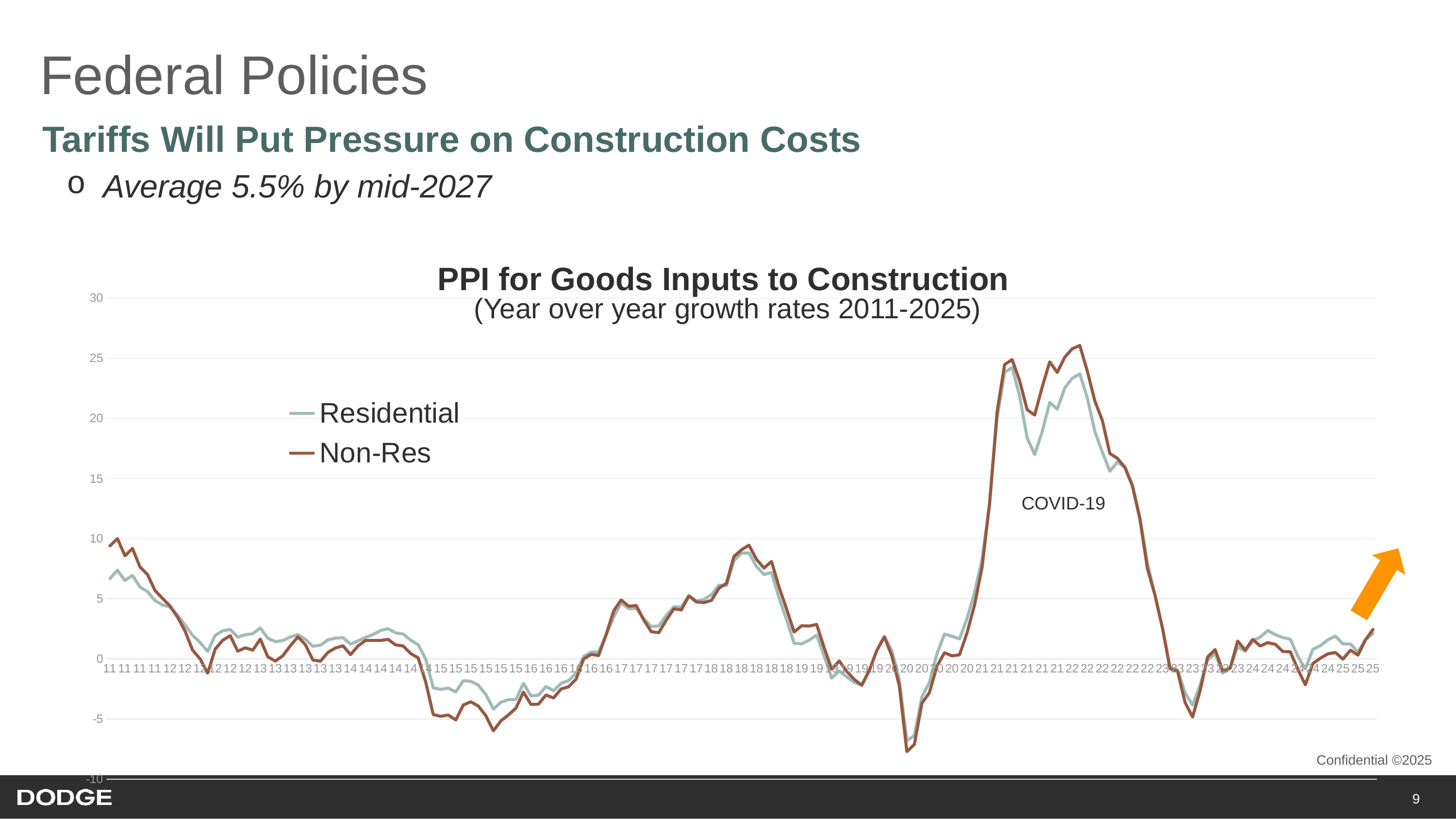

Federal Policies
Tariffs Will Put Pressure on Construction Costs
Average 5.5% by mid-2027
PPI for Goods Inputs to Construction
(Year over year growth rates 2011-2025)

### Chart

| Category | Residential | Non-Res |
|---|---|---|
| 11 | 6.680584551148239 | 9.40000000000001 |
| 11 | 7.374476987447709 | 10.010010010010006 |
| 11 | 6.520605112154398 | 8.574277168494525 |
| 11 | 6.948798328108663 | 9.19080919080919 |
| 11 | 5.9833506763787625 | 7.646474677259185 |
| 11 | 5.598755832037305 | 7.015810276679835 |
| 11 | 4.847859721505943 | 5.686274509803924 |
| 12 | 4.4920877998978925 | 5.03388189738625 |
| 12 | 4.301619433198378 | 4.4061302681992265 |
| 12 | 3.635458167330663 | 3.4676663542642983 |
| 12 | 2.8078817733990125 | 2.306273062730635 |
| 12 | 1.95790504160549 | 0.7299270072992803 |
| 12 | 1.3698630136986134 | 0.0 |
| 12 | 0.6332196785192368 | -1.1828935395814533 |
| 12 | 1.9588638589618013 | 0.8264462809917328 |
| 12 | 2.344894968246214 | 1.5553522415370669 |
| 12 | 2.454590083456054 | 1.9372693726937174 |
| 12 | 1.8163966617575023 | 0.6463527239150446 |
| 12 | 2.016724053123453 | 0.927643784786647 |
| 13 | 2.1006350757205805 | 0.7373271889400845 |
| 13 | 2.5715672003881584 | 1.6513761467889854 |
| 13 | 1.7299375300336317 | 0.18115942028984477 |
| 13 | 1.437470052707246 | -0.18034265103696878 |
| 13 | 1.5362457993278955 | 0.27173913043478937 |
| 13 | 1.8339768339768359 | 1.0968921389396646 |
| 13 | 2.0329138431752325 | 1.8416206261510082 |
| 13 | 1.6330451488953068 | 1.1839708561020013 |
| 13 | 1.0501193317422386 | -0.09009009009008917 |
| 13 | 1.1499760421658012 | -0.18099547511312153 |
| 13 | 1.5911282545805205 | 0.5504587155963359 |
| 13 | 1.7357762777242103 | 0.9191176470588314 |
| 14 | 1.7703349282296665 | 1.097895699908502 |
| 14 | 1.229895931882674 | 0.3610108303249149 |
| 14 | 1.5115729806329803 | 1.0849909584086825 |
| 14 | 1.7949929145016696 | 1.5356820234869062 |
| 14 | 2.033096926713962 | 1.5356820234869062 |
| 14 | 2.369668246445489 | 1.5370705244122984 |
| 14 | 2.5142314990512338 | 1.627486437613035 |
| 14 | 2.1739130434782483 | 1.1701170117011772 |
| 14 | 2.078412848370337 | 1.0820559062218127 |
| 14 | 1.5632401705353072 | 0.453309156844961 |
| 14 | 1.186521120075934 | 0.09124087591241281 |
| 14 | 0.0 | -1.91256830601092 |
| 15 | -2.3977433004231274 | -4.61538461538461 |
| 15 | -2.5233644859813165 | -4.766187050359704 |
| 15 | -2.41973010702653 | -4.651162790697672 |
| 15 | -2.737819025522048 | -5.071174377224197 |
| 15 | -1.8072289156626509 | -3.825622775800719 |
| 15 | -1.851851851851849 | -3.5618878005342802 |
| 15 | -2.1749190189726875 | -3.9145907473309705 |
| 15 | -2.960222016651237 | -4.715302491103213 |
| 15 | -4.1647385469689935 | -5.976806422836745 |
| 15 | -3.5914179104477695 | -5.14440433212997 |
| 15 | -3.3771106941838602 | -4.649042844120332 |
| 15 | -3.3649289099526025 | -4.085422469823586 |
| 16 | -2.023121387283233 | -2.75142314990513 |
| 16 | -3.0680728667305868 | -3.7771482530689293 |
| 16 | -3.0042918454935563 | -3.7523452157598447 |
| 16 | -2.2900763358778553 | -2.9990627928772273 |
| 16 | -2.642756016989145 | -3.237742830712309 |
| 16 | -2.0283018867924607 | -2.4930747922437657 |
| 16 | -1.797540208136239 | -2.314814814814814 |
| 16 | -1.1916110581506212 | -1.680672268907557 |
| 16 | 0.19314340898117788 | 0.0 |
| 16 | 0.5805515239477588 | 0.38058991436726863 |
| 16 | 0.5825242718446644 | 0.2868068833652204 |
| 16 | 2.0107896027464323 | 2.0329138431752325 |
| 17 | 3.4906588003933203 | 4.0000000000000036 |
| 17 | 4.648862512364005 | 4.906771344455341 |
| 17 | 4.178957718780718 | 4.385964912280693 |
| 17 | 4.19921875 | 4.444444444444429 |
| 17 | 3.3446437227338643 | 3.250478011472291 |
| 17 | 2.6961964371690073 | 2.2727272727272707 |
| 17 | 2.7456647398844014 | 2.180094786729847 |
| 17 | 3.61794500723589 | 3.228869895536568 |
| 17 | 4.337349397590362 | 4.174573055028463 |
| 17 | 4.329004329004338 | 4.0758293838862425 |
| 17 | 5.2606177606177695 | 5.243088655862715 |
| 17 | 4.807692307692313 | 4.743833017077792 |
| 18 | 4.940617577197148 | 4.690431519699811 |
| 18 | 5.340264650283566 | 4.864359214218883 |
| 18 | 6.134969325153383 | 5.882352941176472 |
| 18 | 6.0918462980318555 | 6.290471785383911 |
| 18 | 8.16135084427767 | 8.518518518518526 |
| 18 | 8.813877168307549 | 9.07407407407408 |
| 18 | 8.813877168307549 | 9.461966604823747 |
| 18 | 7.6815642458100575 | 8.279668813247465 |
| 18 | 7.020785219399528 | 7.55919854280509 |
| 18 | 7.192254495159056 | 8.105646630236807 |
| 18 | 5.0894085281980805 | 5.978260869565211 |
| 18 | 3.2568807339449446 | 4.166666666666652 |
| 19 | 1.3128112267994485 | 2.240143369175618 |
| 19 | 1.2561686855091958 | 2.7653880463871516 |
| 19 | 1.5562472209871059 | 2.733686067019403 |
| 19 | 1.9876325088339142 | 2.872062663185382 |
| 19 | 0.2601908065914982 | 0.9385665529010101 |
| 19 | -1.5941404566996886 | -0.8488964346349714 |
| 19 | -0.9909521757862971 | -0.16949152542372614 |
| 19 | -1.4699524427150945 | -1.0195412064570974 |
| 19 | -1.9421665947345734 | -1.693480101608802 |
| 19 | -2.1505376344086002 | -2.1903959561920927 |
| 19 | -1.0034904013961565 | -0.9401709401709368 |
| 19 | 0.7107952021323749 | 0.6956521739130306 |
| 20 | 1.8766756032171594 | 1.8404907975460238 |
| 20 | 0.7089056269384164 | 0.26041666666667407 |
| 20 | -1.7075306479859886 | -2.2317596566523545 |
| 20 | -6.799480294499793 | -7.698815566835881 |
| 20 | -6.358131487889274 | -7.100591715976323 |
| 20 | -3.1523642732049106 | -3.681506849315064 |
| 20 | -1.9582245430809442 | -2.8013582342954146 |
| 20 | 0.4387889425186531 | -0.6008583690987113 |
| 20 | 2.0686619718309984 | 0.5167958656330907 |
| 20 | 1.8901098901098923 | 0.25839793281654533 |
| 20 | 1.6747465843984122 | 0.3451251078515849 |
| 20 | 3.352448169386868 | 2.1588946459412783 |
| 21 | 5.52631578947369 | 4.475043029259895 |
| 21 | 8.271007479102499 | 7.619047619047614 |
| 21 | 12.962138084632514 | 12.906057945566275 |
| 21 | 19.981412639405207 | 20.53162236480295 |
| 21 | 23.833718244803713 | 24.47679708826207 |
| 21 | 24.23146473779387 | 24.888888888888893 |
| 21 | 21.84820239680425 | 23.1292576419214 |
| 21 | 18.362603757099173 | 20.722797927461144 |
| 21 | 17.003880983182395 | 20.273350471293927 |
| 21 | 18.89301121656599 | 22.602233676975935 |
| 21 | 21.32249674902471 | 24.701633705932924 |
| 21 | 20.76355100298761 | 23.819949281487762 |
| 22 | 22.52992518703243 | 25.084019769357504 |
| 22 | 23.342543681430318 | 25.790828640386177 |
| 22 | 23.70425867507886 | 26.05909797822705 |
| 22 | 21.707978311386533 | 23.93155893536121 |
| 22 | 18.913465124953376 | 21.454678362573087 |
| 22 | 17.189228529839884 | 19.82989323843416 |
| 22 | 15.609564191108971 | 17.080782789414318 |
| 22 | 16.356871834999186 | 16.683476755581307 |
| 22 | 15.944672946795823 | 15.933427852863025 |
| 22 | 14.481810199060941 | 14.386618923824003 |
| 22 | 11.7738691133334 | 11.622583225308203 |
| 22 | 7.9904859179569465 | 7.49527235986045 |
| 23 | 5.29431119342485 | 5.320970418565429 |
| 23 | 2.58708729484165 | 2.56526688752734 |
| 23 | -0.67226837182911 | -0.8043821555467789 |
| 23 | -0.9040572792362811 | -1.0050929618948268 |
| 23 | -2.7954216814561894 | -3.6069816430935875 |
| 23 | -3.8390117875020224 | -4.824751575483632 |
| 23 | -2.1630495059487664 | -2.6432171763679513 |
| 23 | -0.07771659138202658 | 0.16184404119665707 |
| 23 | 0.44978464374829663 | 0.7829255851969252 |
| 23 | -1.1736739512844374 | -0.9764763538348542 |
| 23 | -0.7677923572376288 | -0.7684514837785095 |
| 23 | 1.0187918496652015 | 1.4873807618539736 |
| 24 | 0.6323792342509016 | 0.737813570767587 |
| 24 | 1.5093176278665021 | 1.624378776446811 |
| 24 | 1.822178719853662 | 1.0801701407890052 |
| 24 | 2.3621667967206994 | 1.357449235117647 |
| 24 | 2.021329805256622 | 1.2219259851270925 |
| 24 | 1.779942067923268 | 0.6265679801295443 |
| 24 | 1.6430979900873055 | 0.5917822539996509 |
| 24 | 0.23237873925010533 | -0.8544288302404057 |
| 24 | -0.8249738932312178 | -2.1457709592248686 |
| 24 | 0.8062809090384038 | -0.37798646424903604 |
| 24 | 1.1061611954529482 | 0.06598605577690098 |
| 24 | 1.5897185028719951 | 0.4280350438047531 |
| 25 | 1.901222237161404 | 0.5406177069367857 |
| 25 | 1.242965020452469 | -0.011658301324124487 |
| 25 | 1.2512488850647374 | 0.727183241563889 |
| 25 | 0.5659341521183414 | 0.32166925551302405 |
| 25 | 1.6048886794302941 | 1.5927063671243635 |
| 25 | 2.1174865555150024 | 2.4559357983652053 |
COVID-19

9